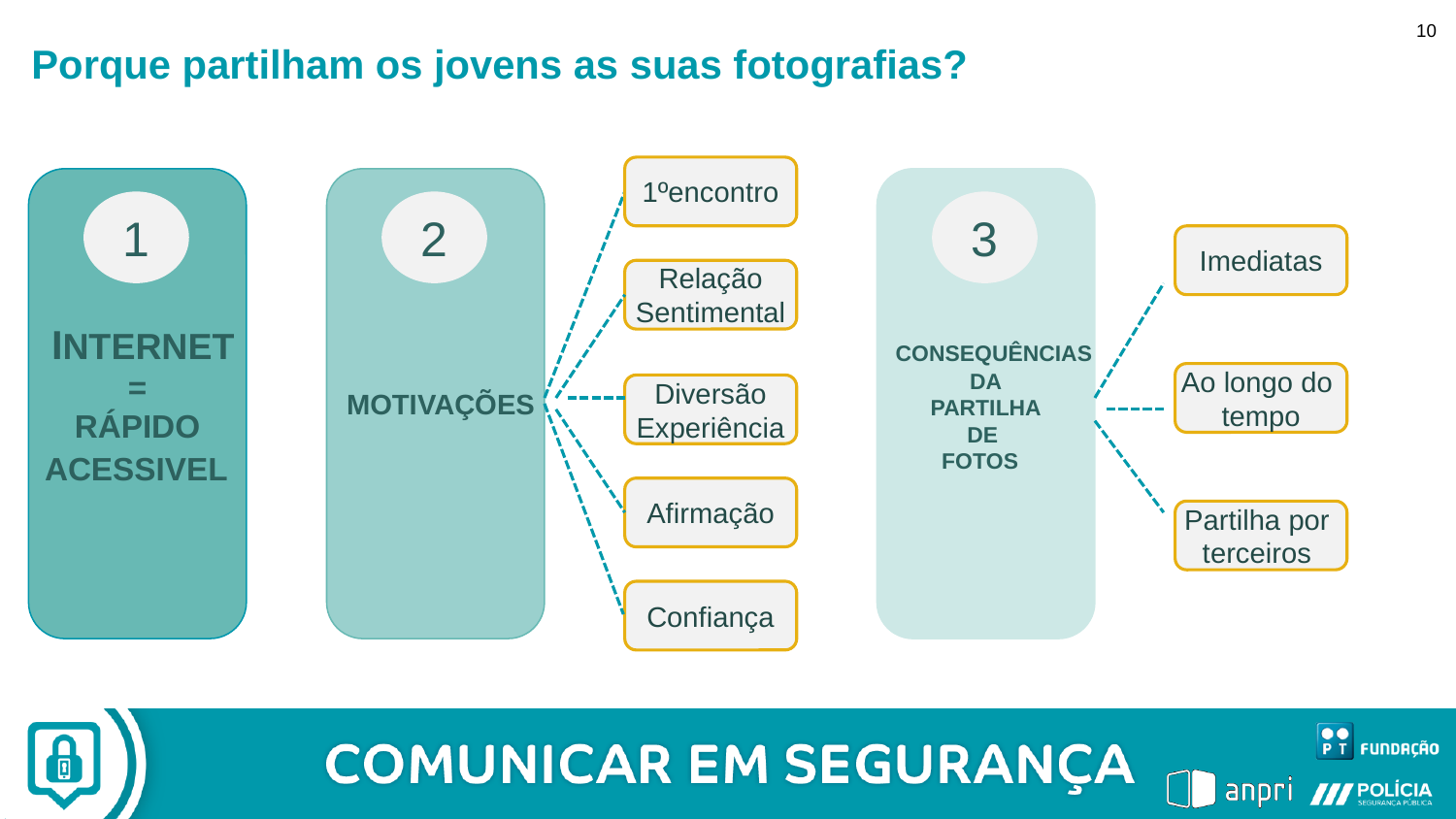

10
Porque partilham os jovens as suas fotografias?
1ºencontro
 INTERNET
=
RÁPIDO
  ACESSIVEL
   MOTIVAÇÕES
  CONSEQUÊNCIAS
DA
PARTILHA
DE
FOTOS
1
2
3
Imediatas
Relação
Sentimental
Ao longo do
tempo
Diversão
Experiência
Afirmação
Partilha por
terceiros
Confiança